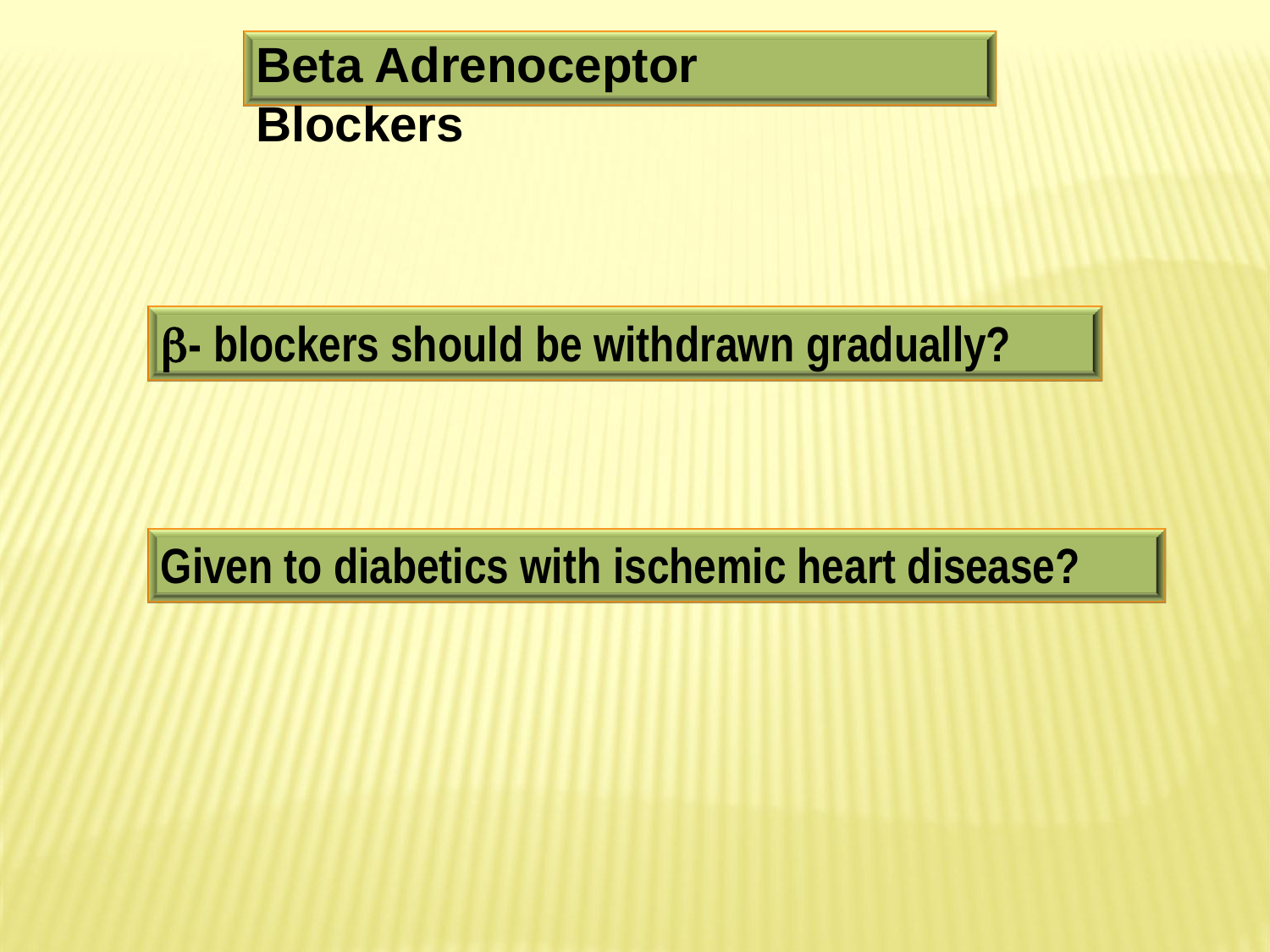

# Beta Adrenoceptor Blockers

β- blockers should be withdrawn gradually?

Given to diabetics with ischemic heart disease?